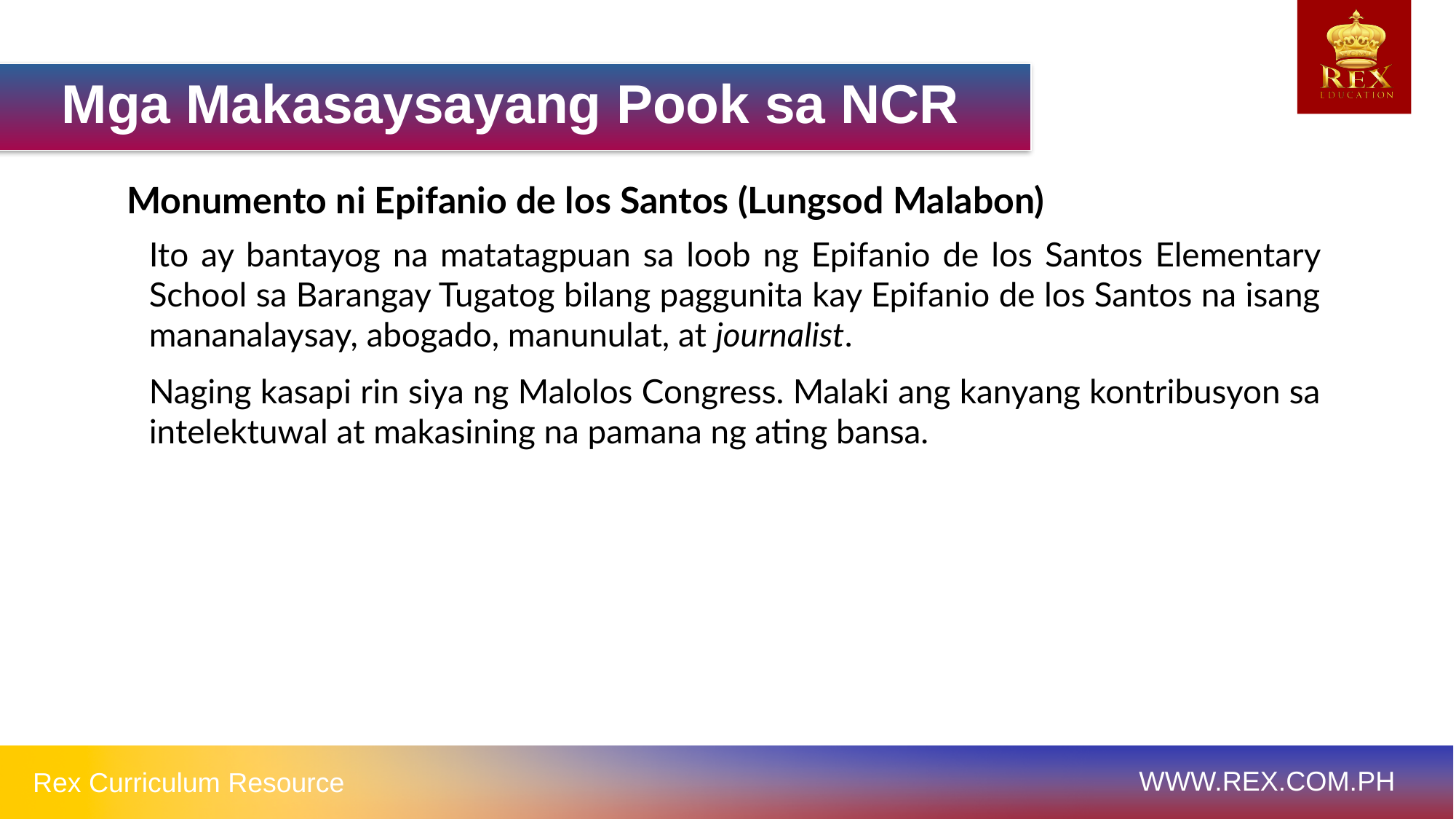

Mga Makasaysayang Pook sa NCR

Monumento ni Epifanio de los Santos (Lungsod Malabon)
Ito ay bantayog na matatagpuan sa loob ng Epifanio de los Santos Elementary School sa Barangay Tugatog bilang paggunita kay Epifanio de los Santos na isang mananalaysay, abogado, manunulat, at journalist.
Naging kasapi rin siya ng Malolos Congress. Malaki ang kanyang kontribusyon sa intelektuwal at makasining na pamana ng ating bansa.